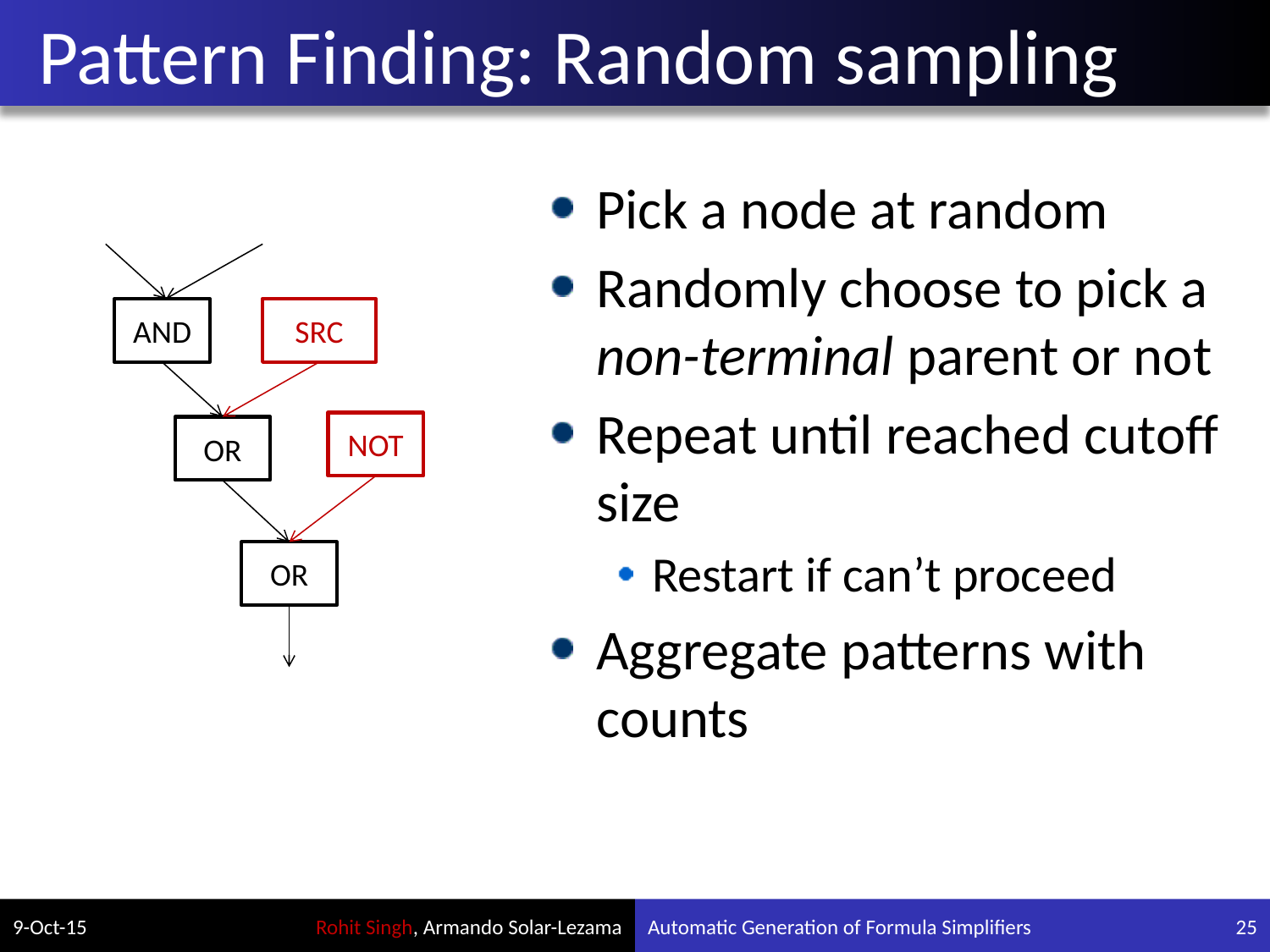

# Pattern Finding: Random sampling
Pick a node at random
Randomly choose to pick a non-terminal parent or not
Repeat until reached cutoff size
Restart if can’t proceed
Aggregate patterns with counts

AND
SRC
NOT
OR
OR
9-Oct-15
Automatic Generation of Formula Simplifiers
25